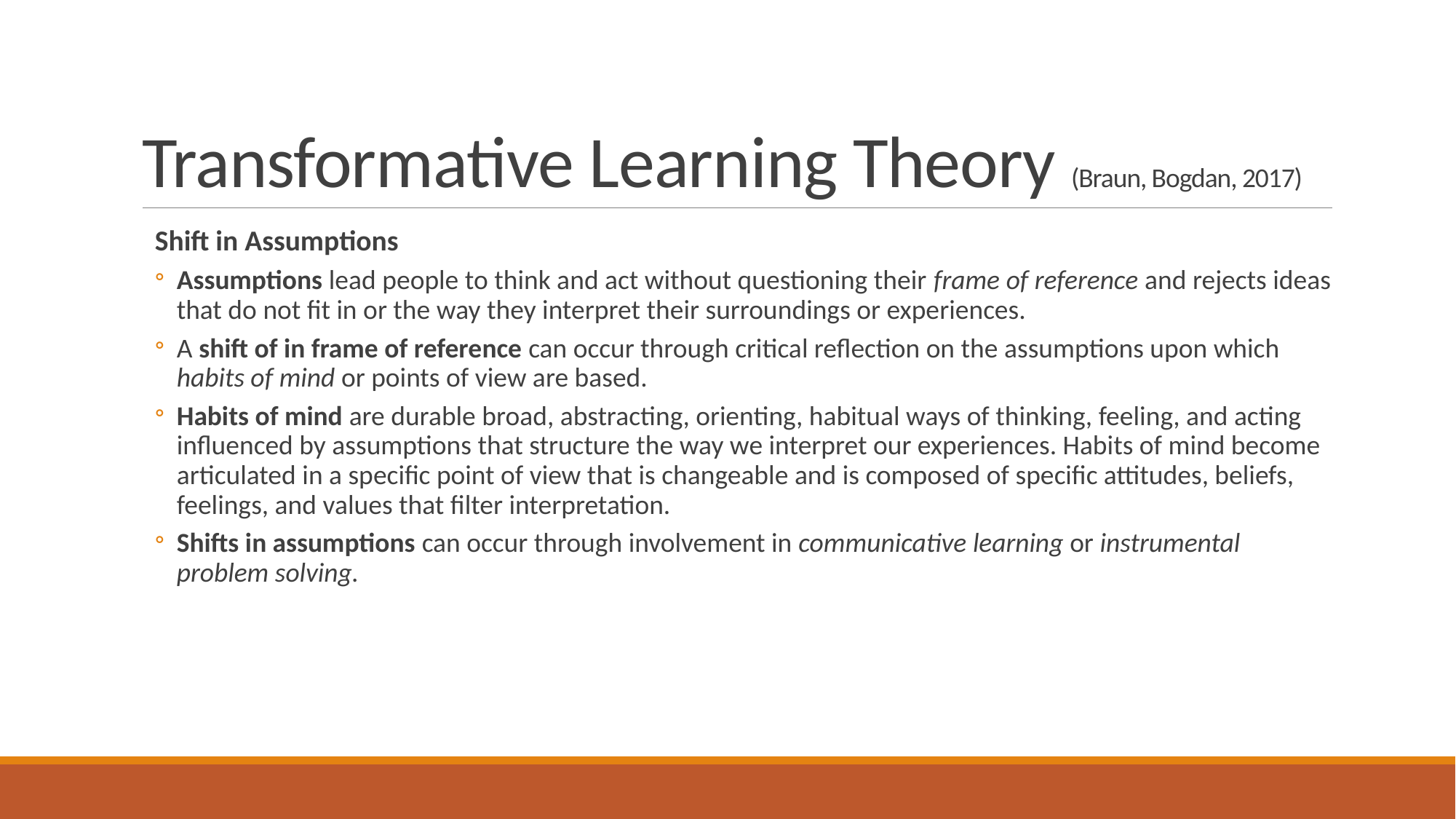

# Transformative Learning Theory (Braun, Bogdan, 2017)
Shift in Assumptions
Assumptions lead people to think and act without questioning their frame of reference and rejects ideas that do not fit in or the way they interpret their surroundings or experiences.
A shift of in frame of reference can occur through critical reflection on the assumptions upon which habits of mind or points of view are based.
Habits of mind are durable broad, abstracting, orienting, habitual ways of thinking, feeling, and acting influenced by assumptions that structure the way we interpret our experiences. Habits of mind become articulated in a specific point of view that is changeable and is composed of specific attitudes, beliefs, feelings, and values that filter interpretation.
Shifts in assumptions can occur through involvement in communicative learning or instrumental problem solving.